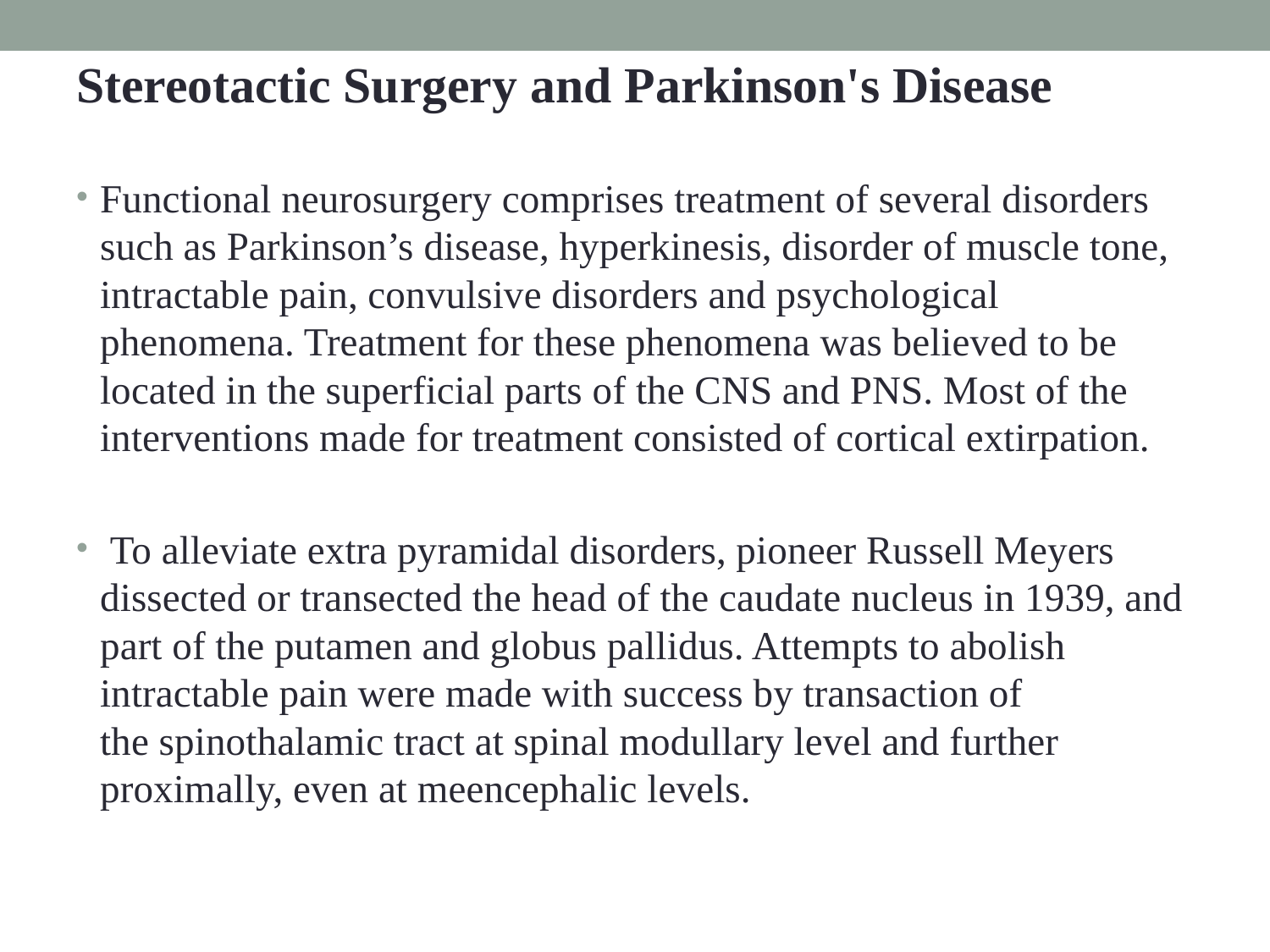

Stereotactic Surgery and Parkinson's Disease

Functional neurosurgery comprises treatment of several disorders such as Parkinson’s disease, hyperkinesis, disorder of muscle tone, intractable pain, convulsive disorders and psychological phenomena. Treatment for these phenomena was believed to be located in the superficial parts of the CNS and PNS. Most of the interventions made for treatment consisted of cortical extirpation.

 To alleviate extra pyramidal disorders, pioneer Russell Meyers dissected or transected the head of the caudate nucleus in 1939, and part of the putamen and globus pallidus. Attempts to abolish intractable pain were made with success by transaction of the spinothalamic tract at spinal modullary level and further proximally, even at meencephalic levels.